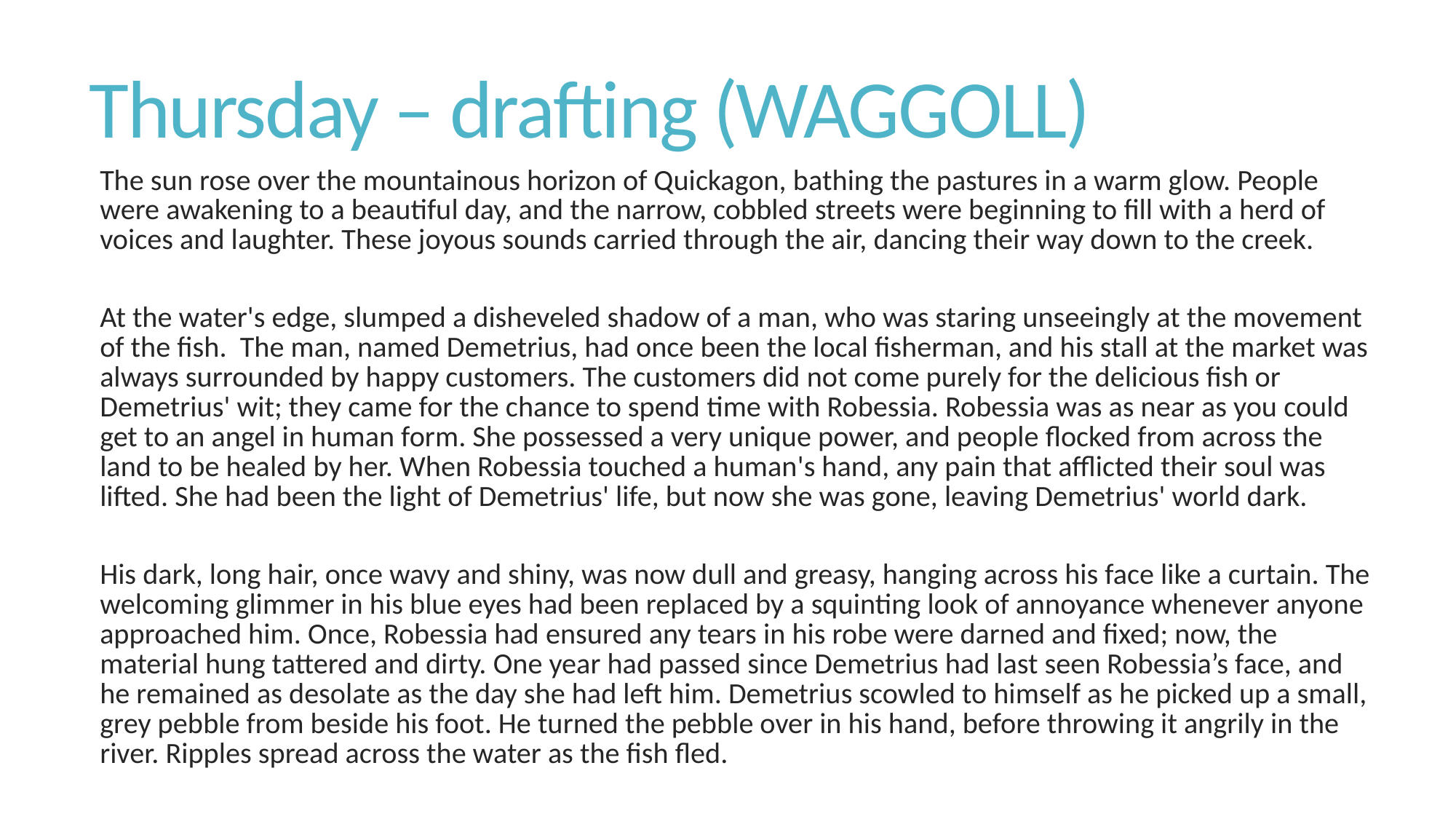

# Thursday – drafting (WAGGOLL)
The sun rose over the mountainous horizon of Quickagon, bathing the pastures in a warm glow. People were awakening to a beautiful day, and the narrow, cobbled streets were beginning to fill with a herd of voices and laughter. These joyous sounds carried through the air, dancing their way down to the creek.

At the water's edge, slumped a disheveled shadow of a man, who was staring unseeingly at the movement of the fish.  The man, named Demetrius, had once been the local fisherman, and his stall at the market was always surrounded by happy customers. The customers did not come purely for the delicious fish or Demetrius' wit; they came for the chance to spend time with Robessia. Robessia was as near as you could get to an angel in human form. She possessed a very unique power, and people flocked from across the land to be healed by her. When Robessia touched a human's hand, any pain that afflicted their soul was lifted. She had been the light of Demetrius' life, but now she was gone, leaving Demetrius' world dark.

His dark, long hair, once wavy and shiny, was now dull and greasy, hanging across his face like a curtain. The welcoming glimmer in his blue eyes had been replaced by a squinting look of annoyance whenever anyone approached him. Once, Robessia had ensured any tears in his robe were darned and fixed; now, the material hung tattered and dirty. One year had passed since Demetrius had last seen Robessia’s face, and he remained as desolate as the day she had left him. Demetrius scowled to himself as he picked up a small, grey pebble from beside his foot. He turned the pebble over in his hand, before throwing it angrily in the river. Ripples spread across the water as the fish fled.